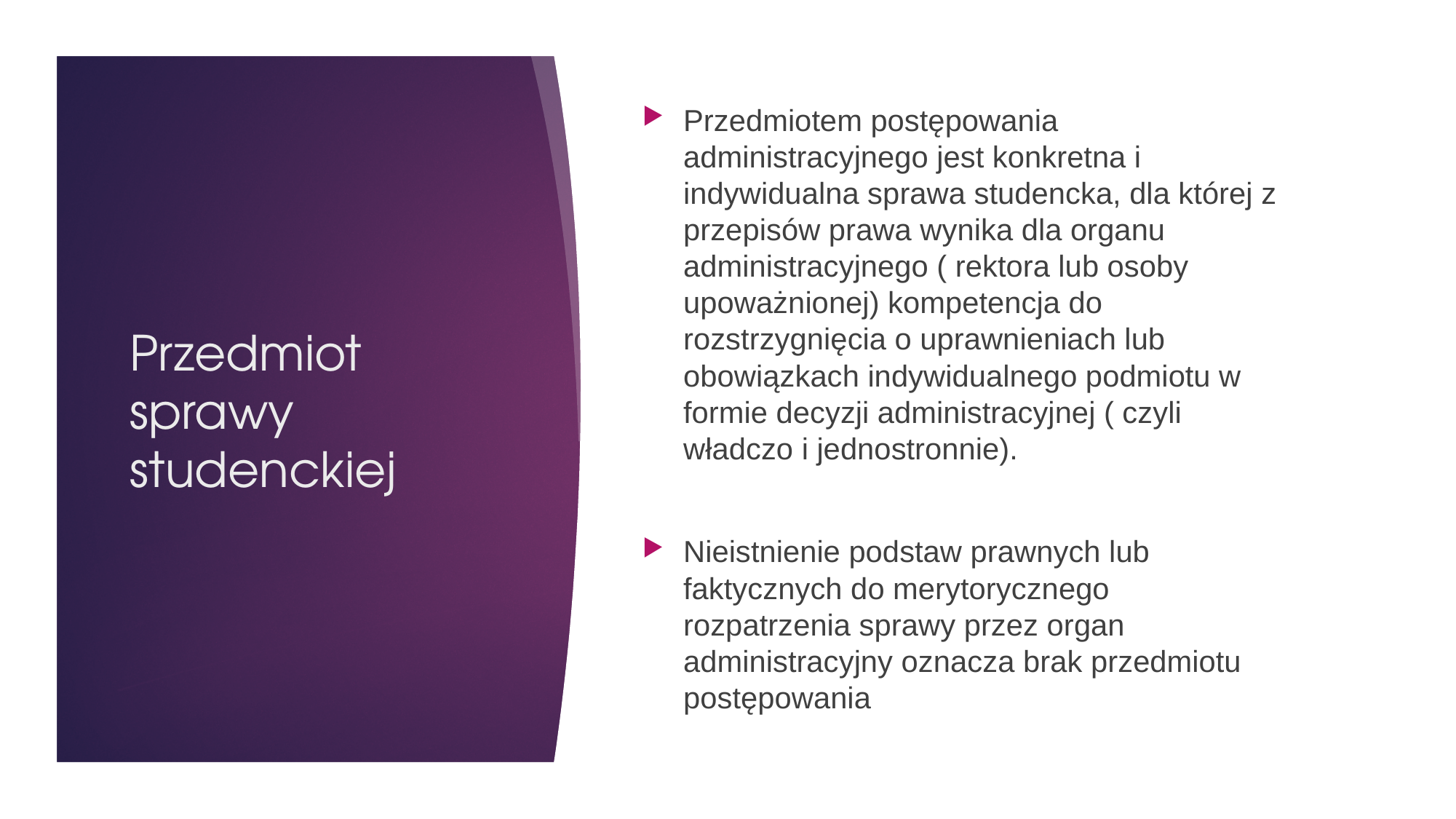

Przedmiotem postępowania administracyjnego jest konkretna i indywidualna sprawa studencka, dla której z przepisów prawa wynika dla organu administracyjnego ( rektora lub osoby upoważnionej) kompetencja do rozstrzygnięcia o uprawnieniach lub obowiązkach indywidualnego podmiotu w formie decyzji administracyjnej ( czyli władczo i jednostronnie).

Nieistnienie podstaw prawnych lub faktycznych do merytorycznego rozpatrzenia sprawy przez organ administracyjny oznacza brak przedmiotu postępowania
# Przedmiot sprawy studenckiej